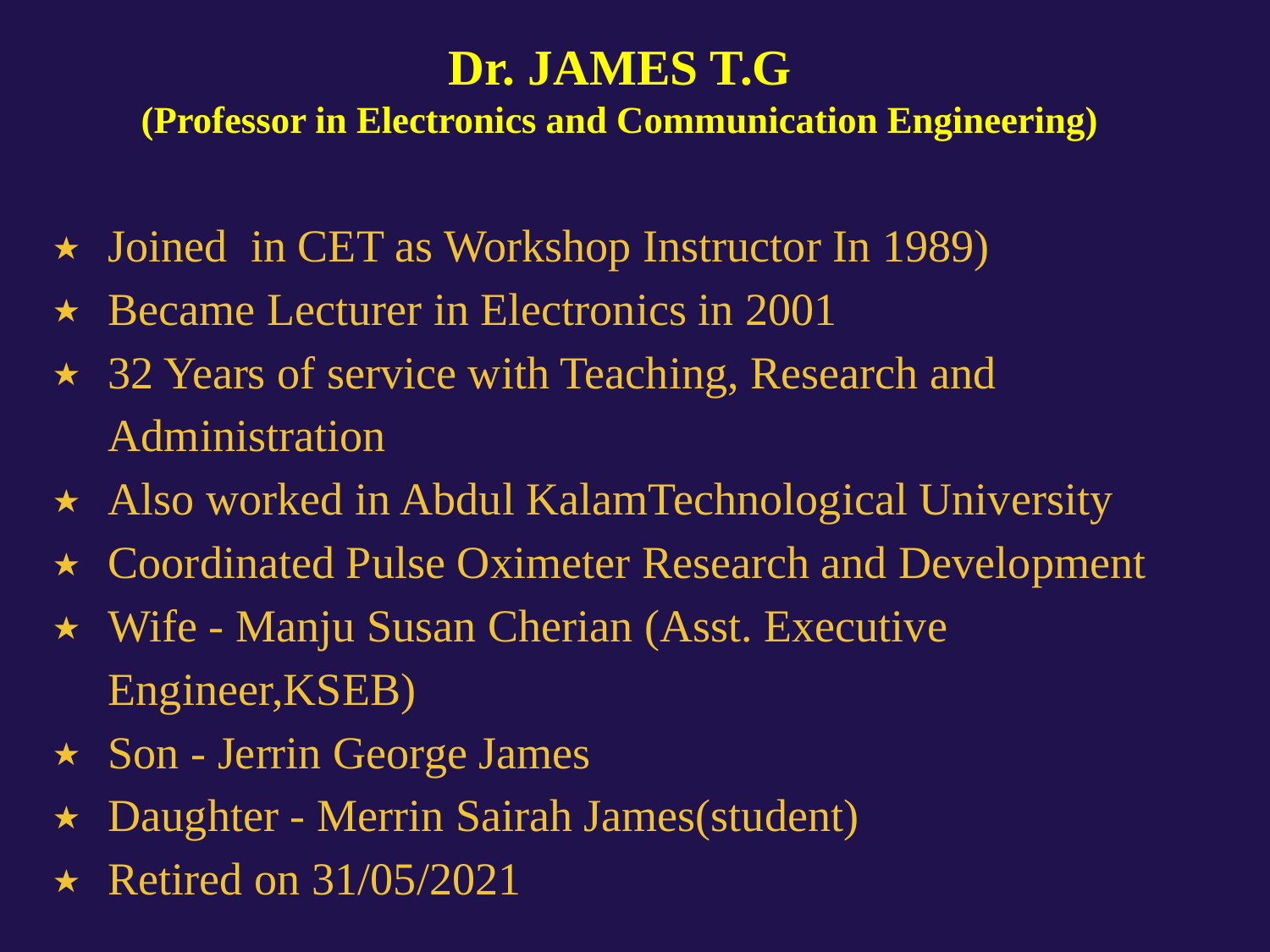

Dr. JAMES T.G
(Professor in Electronics and Communication Engineering)

Joined  in CET as Workshop Instructor In 1989)
Became Lecturer in Electronics in 2001
32 Years of service with Teaching, Research and Administration
Also worked in Abdul KalamTechnological University
Coordinated Pulse Oximeter Research and Development
Wife - Manju Susan Cherian (Asst. Executive Engineer,KSEB)
Son - Jerrin George James
Daughter - Merrin Sairah James(student)
Retired on 31/05/2021